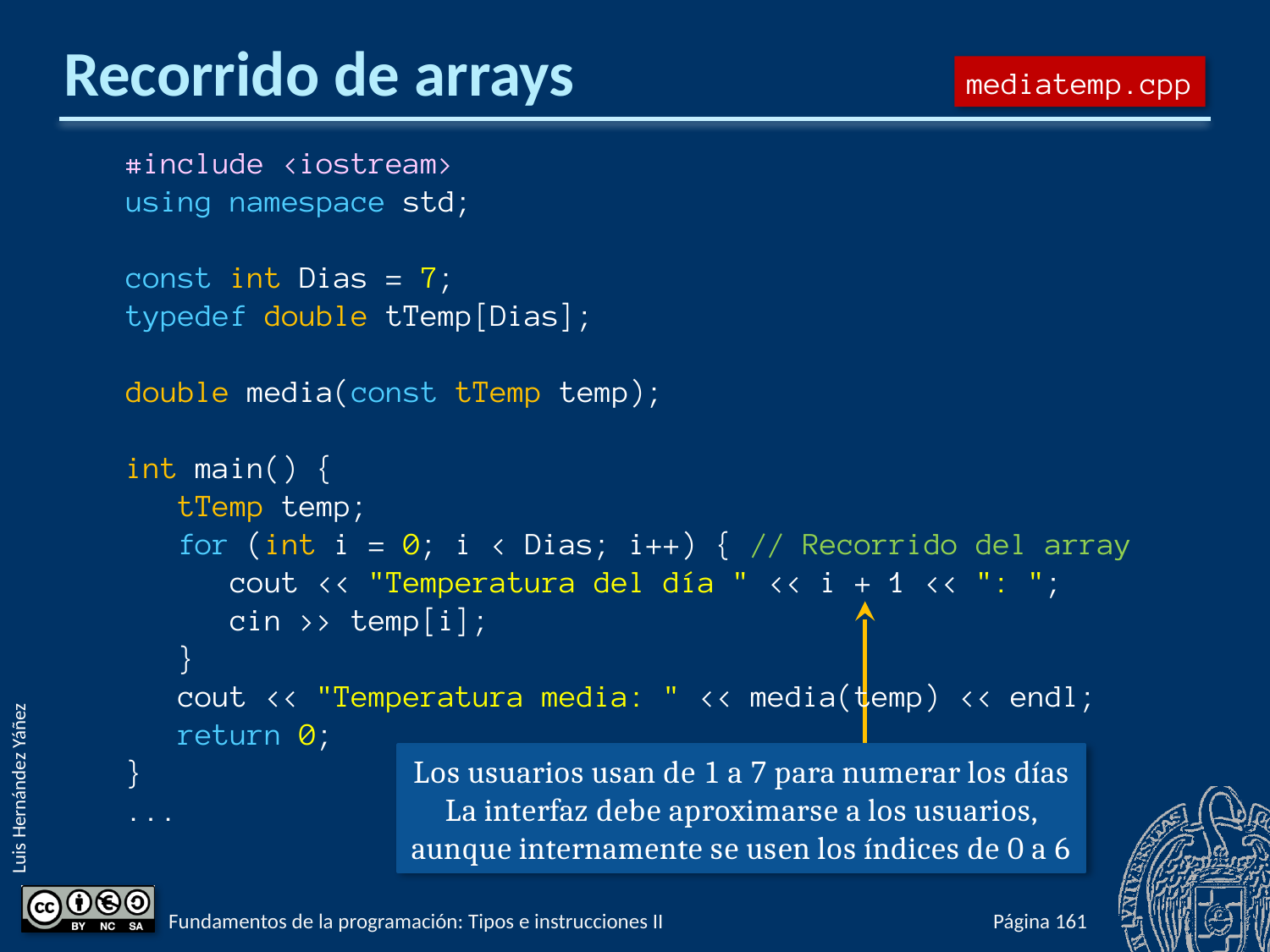

# Recorrido de arrays
mediatemp.cpp
#include <iostream>
using namespace std;

const int Dias = 7;
typedef double tTemp[Dias];

double media(const tTemp temp);

int main() {
   tTemp temp;
   for (int i = 0; i < Dias; i++) { // Recorrido del array
      cout << "Temperatura del día " << i + 1 << ": ";
      cin >> temp[i];
   }
   cout << "Temperatura media: " << media(temp) << endl;
   return 0;
}
...
Los usuarios usan de 1 a 7 para numerar los días
La interfaz debe aproximarse a los usuarios,
aunque internamente se usen los índices de 0 a 6
Fundamentos de la programación: Tipos e instrucciones II
Página 161